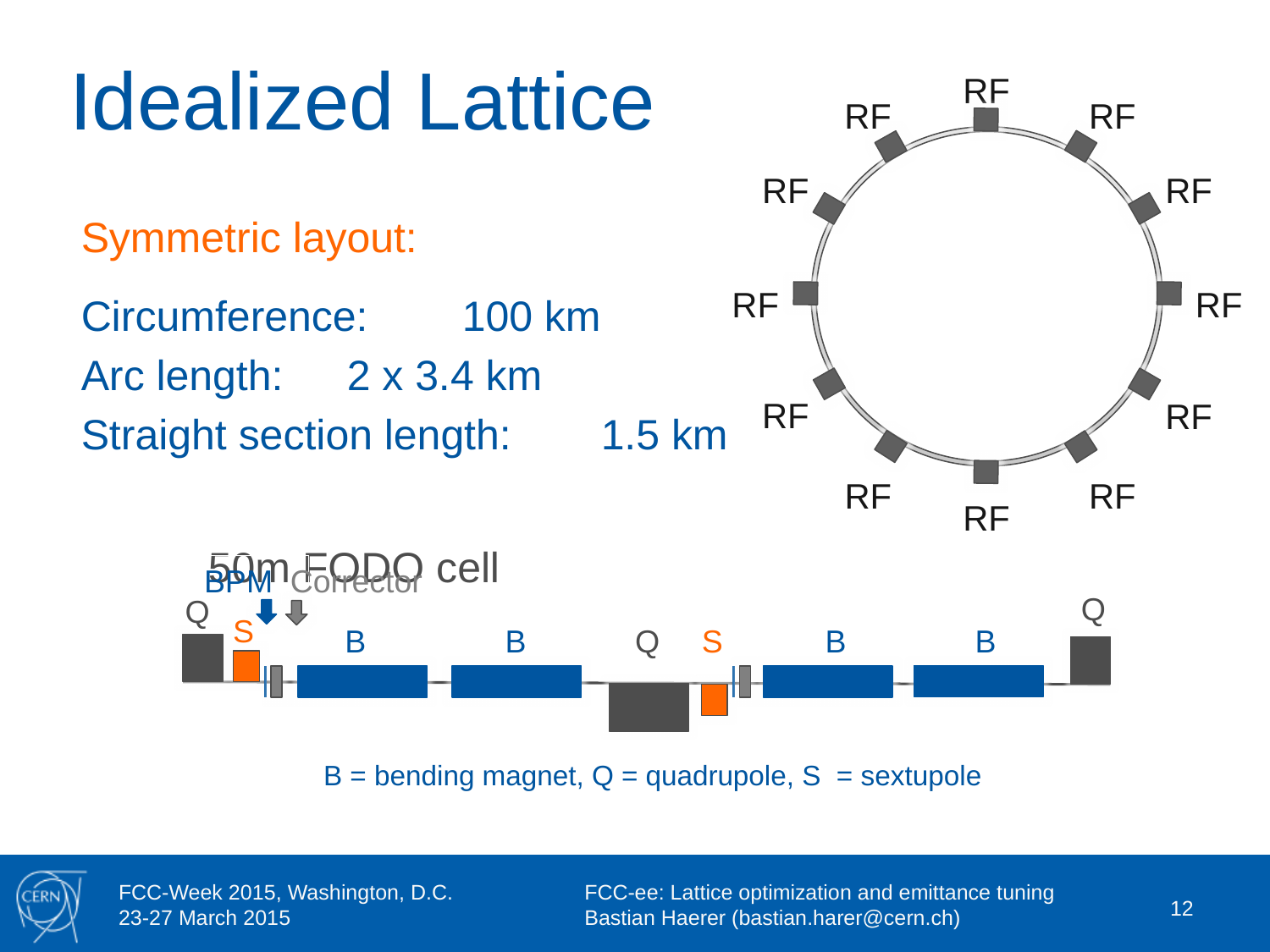

# Idealized Lattice
RF
RF
RF

RF
RF
RF
RF
RF
RF
RF
RF
RF

Symmetric layout:

Circumference:	100 km
Arc length:	 2 x 3.4 km
Straight section length:	 1.5 km

	50m FODO cell
BPM
Corrector
Q
Q

S
B
B
Q
S
B
B

B = bending magnet, Q = quadrupole, S  = sextupole
12